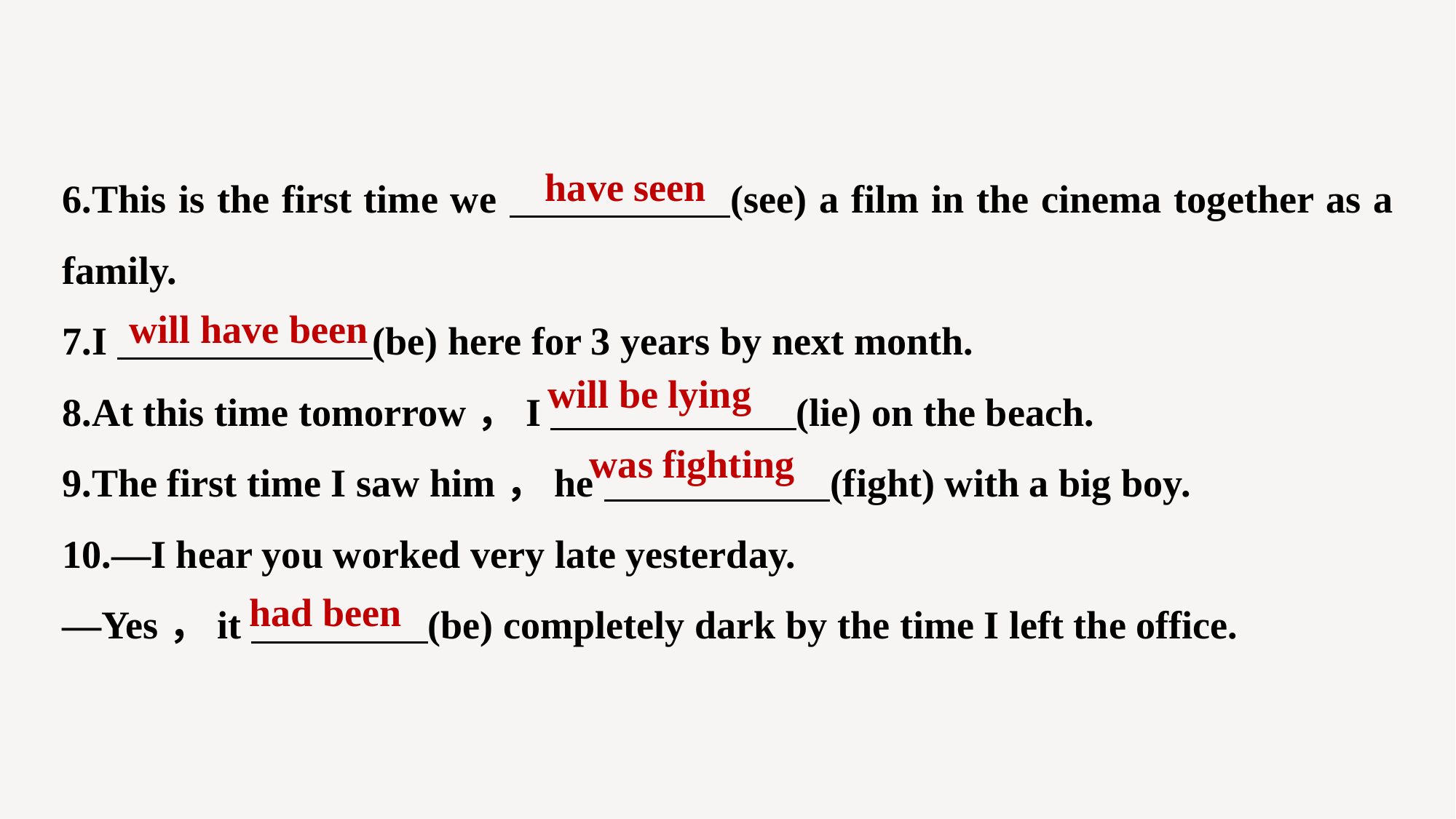

6.This is the first time we                   (see) a film in the cinema together as a family.
7.I                           (be) here for 3 years by next month.
8.At this time tomorrow，I                          (lie) on the beach.
9.The first time I saw him，he                        (fight) with a big boy.
10.—I hear you worked very late yesterday.
—Yes，it                   (be) completely dark by the time I left the office.
have seen
will have been
will be lying
was fighting
had been